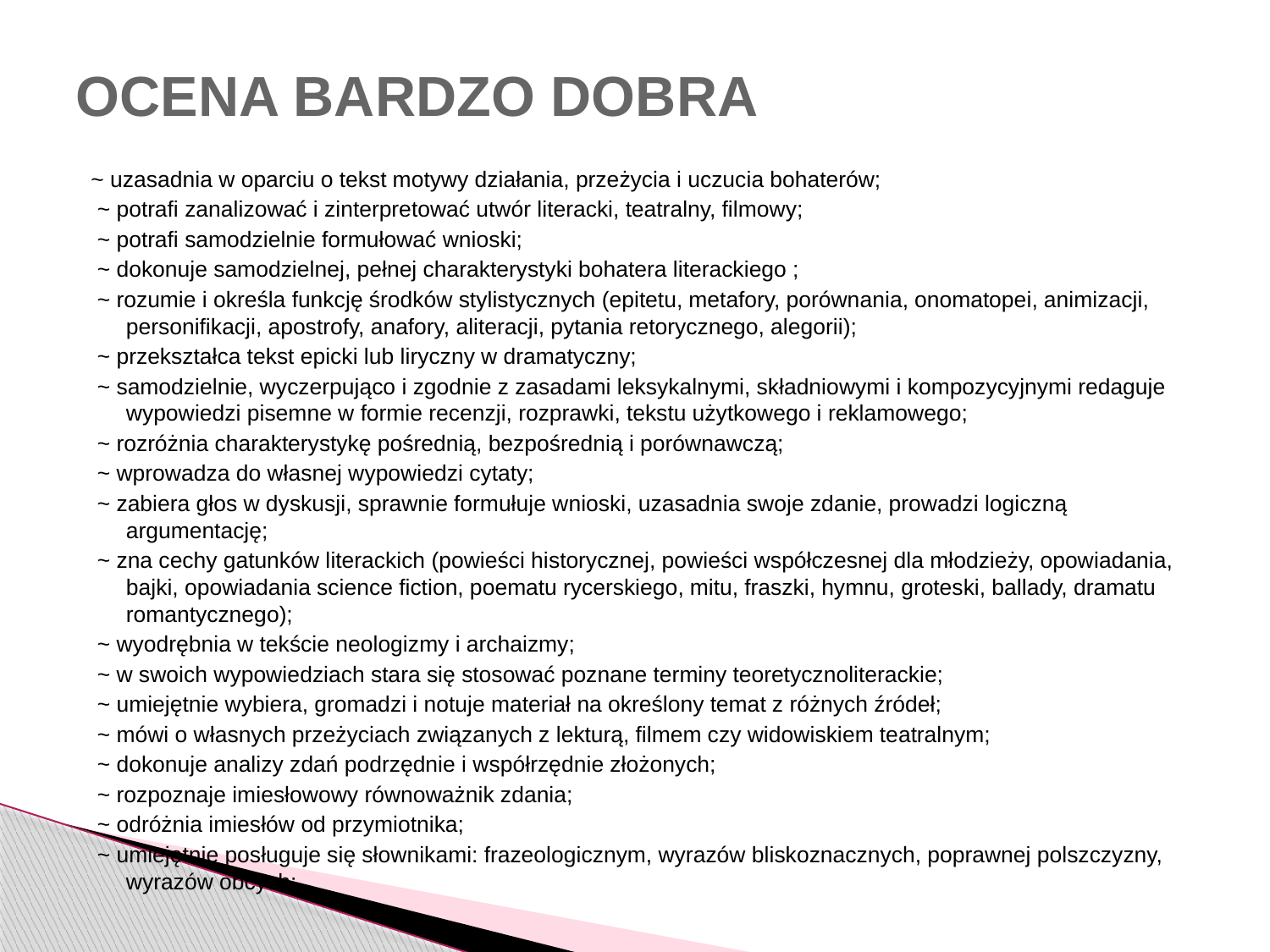

# OCENA BARDZO DOBRA
~ uzasadnia w oparciu o tekst motywy działania, przeżycia i uczucia bohaterów;
 ~ potrafi zanalizować i zinterpretować utwór literacki, teatralny, filmowy;
 ~ potrafi samodzielnie formułować wnioski;
 ~ dokonuje samodzielnej, pełnej charakterystyki bohatera literackiego ;
 ~ rozumie i określa funkcję środków stylistycznych (epitetu, metafory, porównania, onomatopei, animizacji, personifikacji, apostrofy, anafory, aliteracji, pytania retorycznego, alegorii);
 ~ przekształca tekst epicki lub liryczny w dramatyczny;
 ~ samodzielnie, wyczerpująco i zgodnie z zasadami leksykalnymi, składniowymi i kompozycyjnymi redaguje wypowiedzi pisemne w formie recenzji, rozprawki, tekstu użytkowego i reklamowego;
 ~ rozróżnia charakterystykę pośrednią, bezpośrednią i porównawczą;
 ~ wprowadza do własnej wypowiedzi cytaty;
 ~ zabiera głos w dyskusji, sprawnie formułuje wnioski, uzasadnia swoje zdanie, prowadzi logiczną argumentację;
 ~ zna cechy gatunków literackich (powieści historycznej, powieści współczesnej dla młodzieży, opowiadania, bajki, opowiadania science fiction, poematu rycerskiego, mitu, fraszki, hymnu, groteski, ballady, dramatu romantycznego);
 ~ wyodrębnia w tekście neologizmy i archaizmy;
 ~ w swoich wypowiedziach stara się stosować poznane terminy teoretycznoliterackie;
 ~ umiejętnie wybiera, gromadzi i notuje materiał na określony temat z różnych źródeł;
 ~ mówi o własnych przeżyciach związanych z lekturą, filmem czy widowiskiem teatralnym;
 ~ dokonuje analizy zdań podrzędnie i współrzędnie złożonych;
 ~ rozpoznaje imiesłowowy równoważnik zdania;
 ~ odróżnia imiesłów od przymiotnika;
 ~ umiejętnie posługuje się słownikami: frazeologicznym, wyrazów bliskoznacznych, poprawnej polszczyzny, wyrazów obcych;